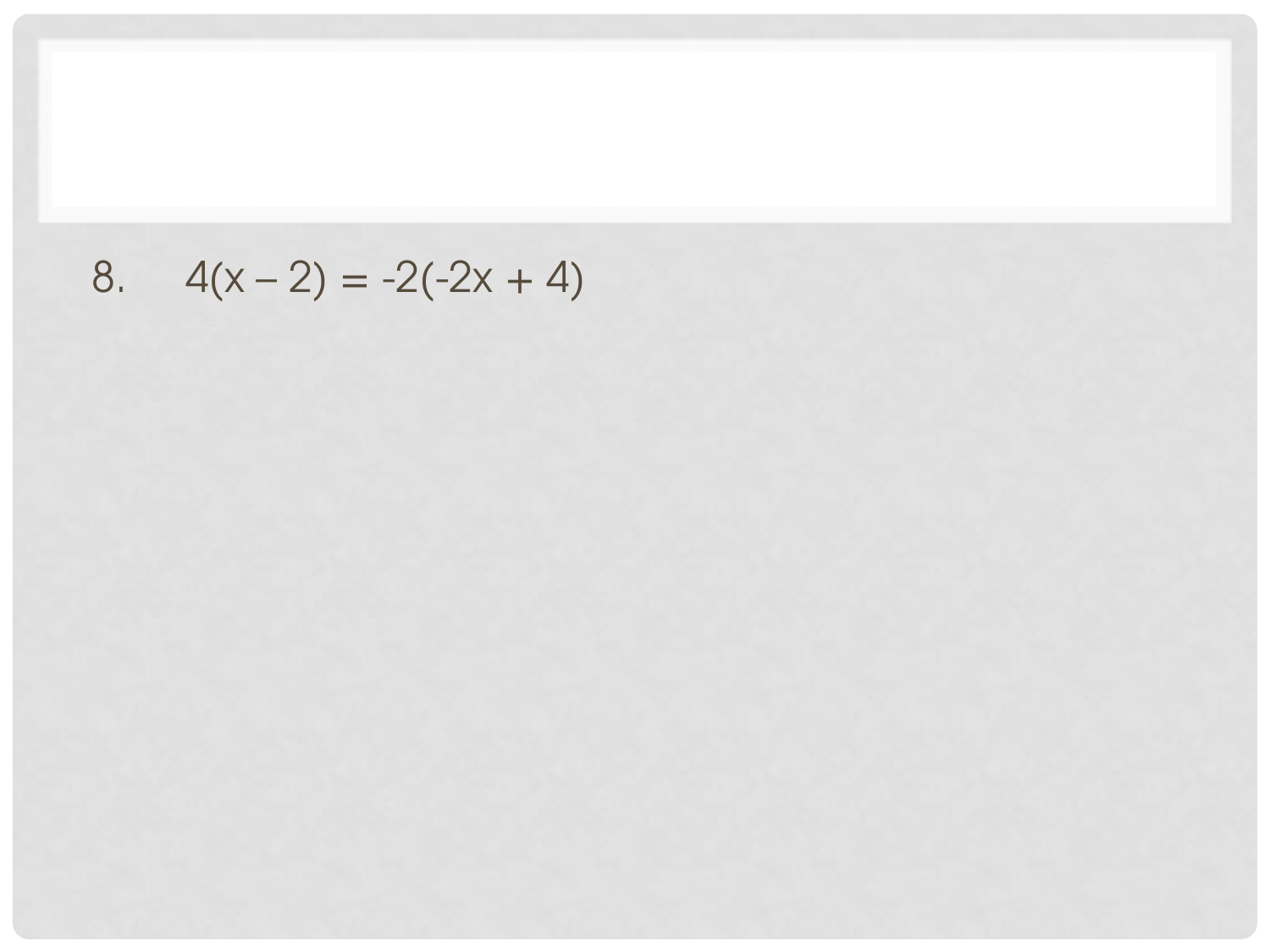

#
8.     4(x – 2) = -2(-2x + 4)